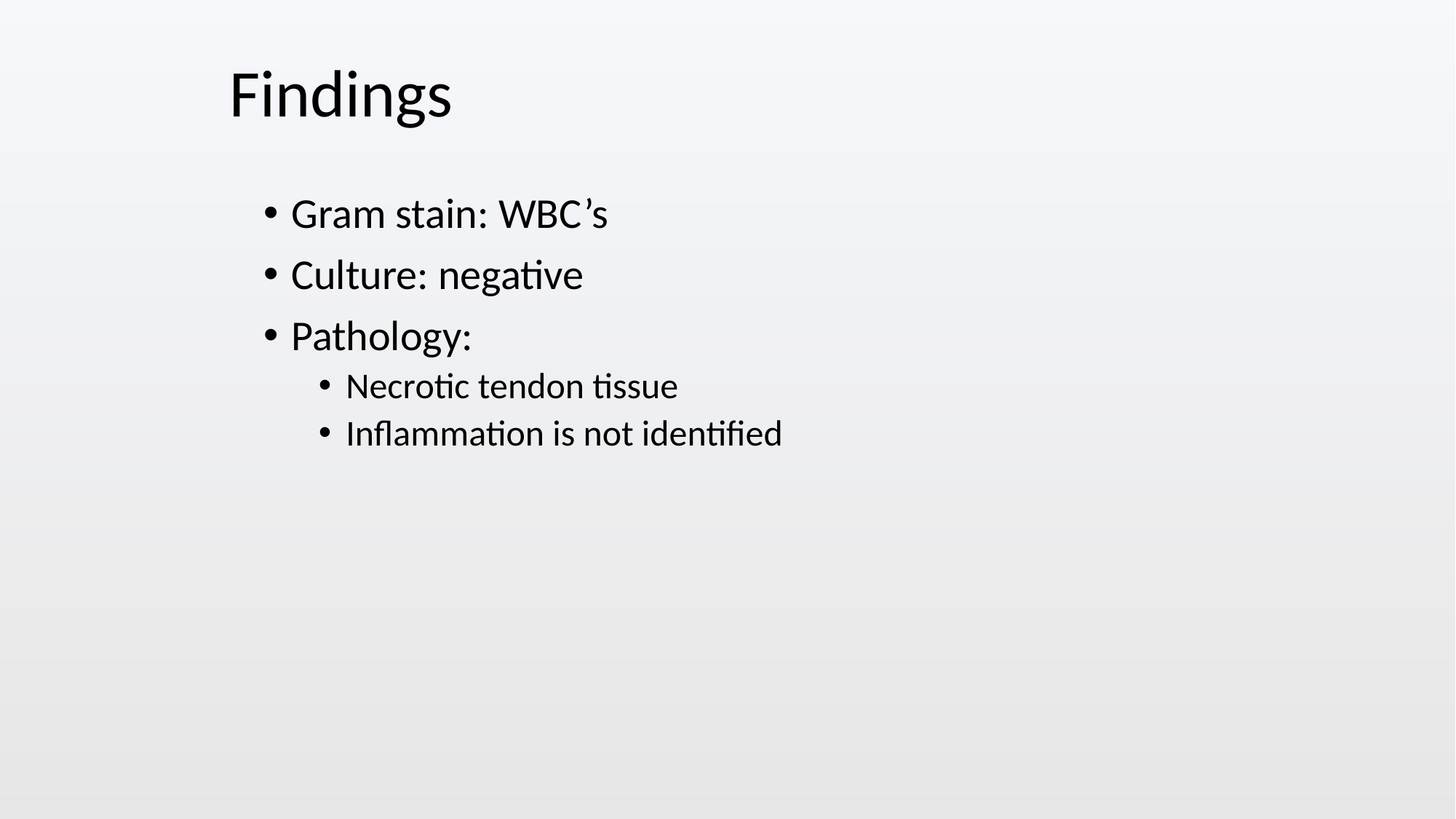

# Findings
Gram stain: WBC’s
Culture: negative
Pathology:
Necrotic tendon tissue
Inflammation is not identified